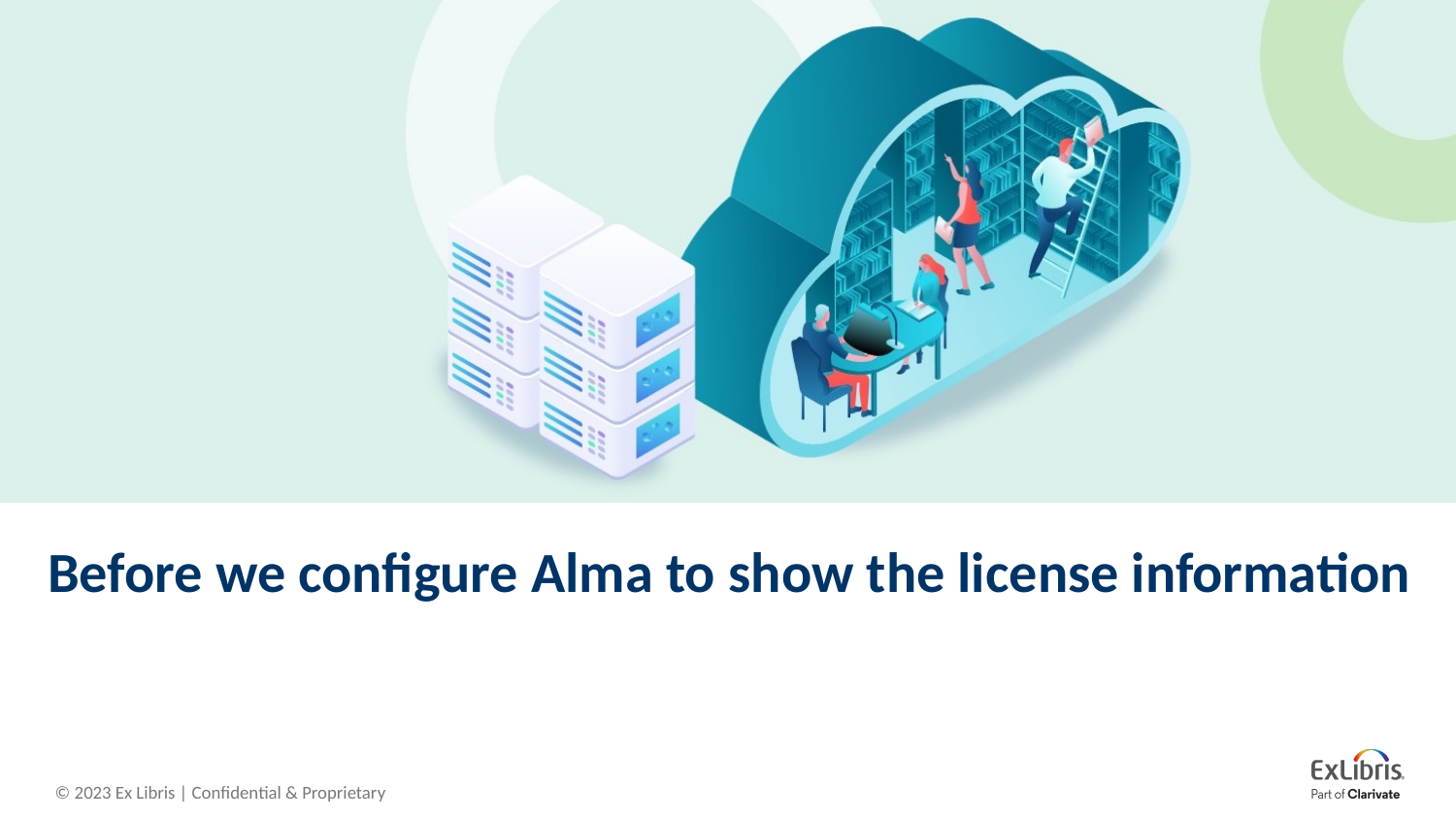

# Before we configure Alma to show the license information